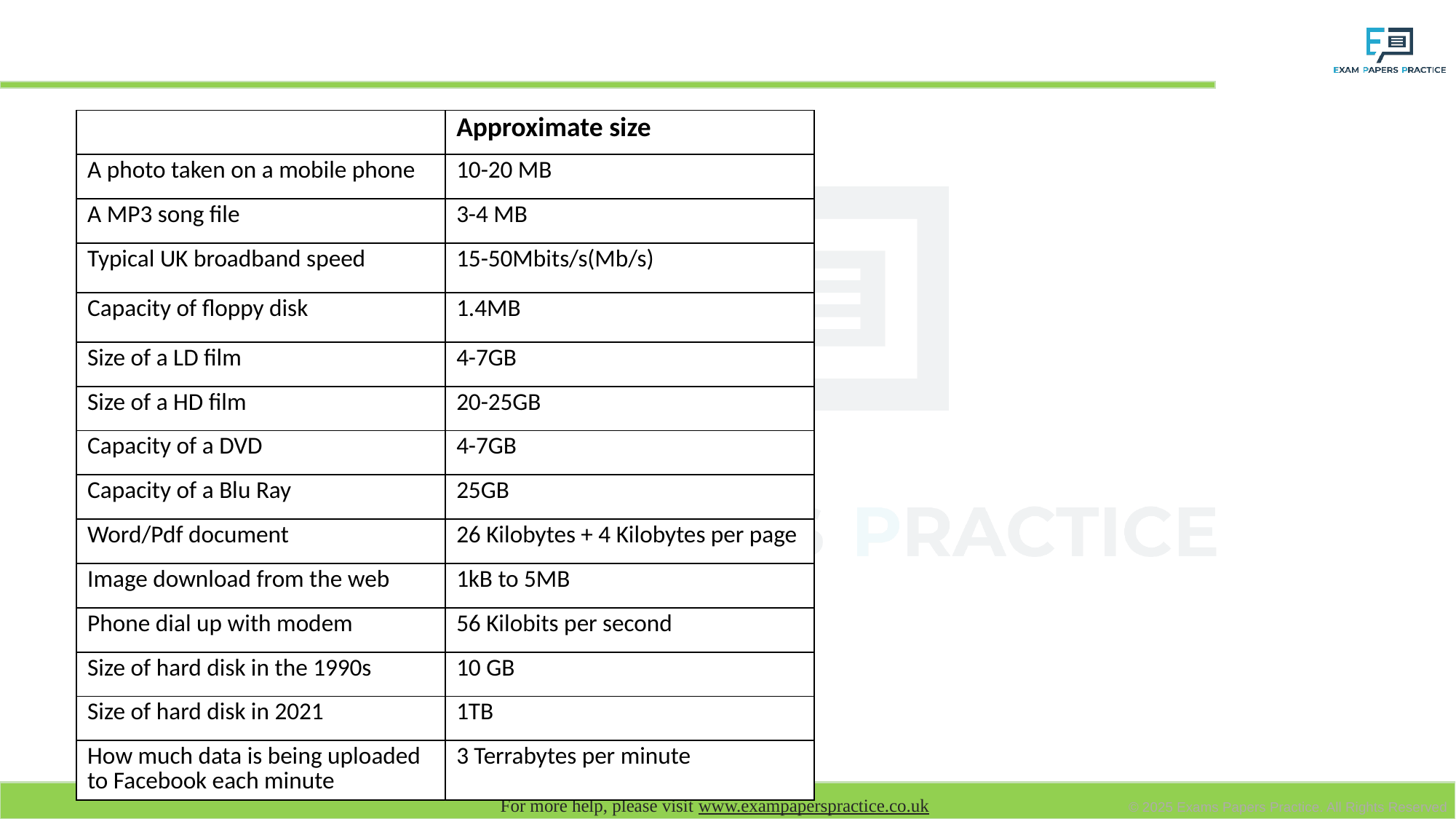

# Approximately what size are the following
|  | Approximate size |
| --- | --- |
| A photo taken on a mobile phone | 10-20 MB |
| A MP3 song file | 3-4 MB |
| Typical UK broadband speed | 15-50Mbits/s(Mb/s) |
| Capacity of floppy disk | 1.4MB |
| Size of a LD film | 4-7GB |
| Size of a HD film | 20-25GB |
| Capacity of a DVD | 4-7GB |
| Capacity of a Blu Ray | 25GB |
| Word/Pdf document | 26 Kilobytes + 4 Kilobytes per page |
| Image download from the web | 1kB to 5MB |
| Phone dial up with modem | 56 Kilobits per second |
| Size of hard disk in the 1990s | 10 GB |
| Size of hard disk in 2021 | 1TB |
| How much data is being uploaded to Facebook each minute | 3 Terrabytes per minute |